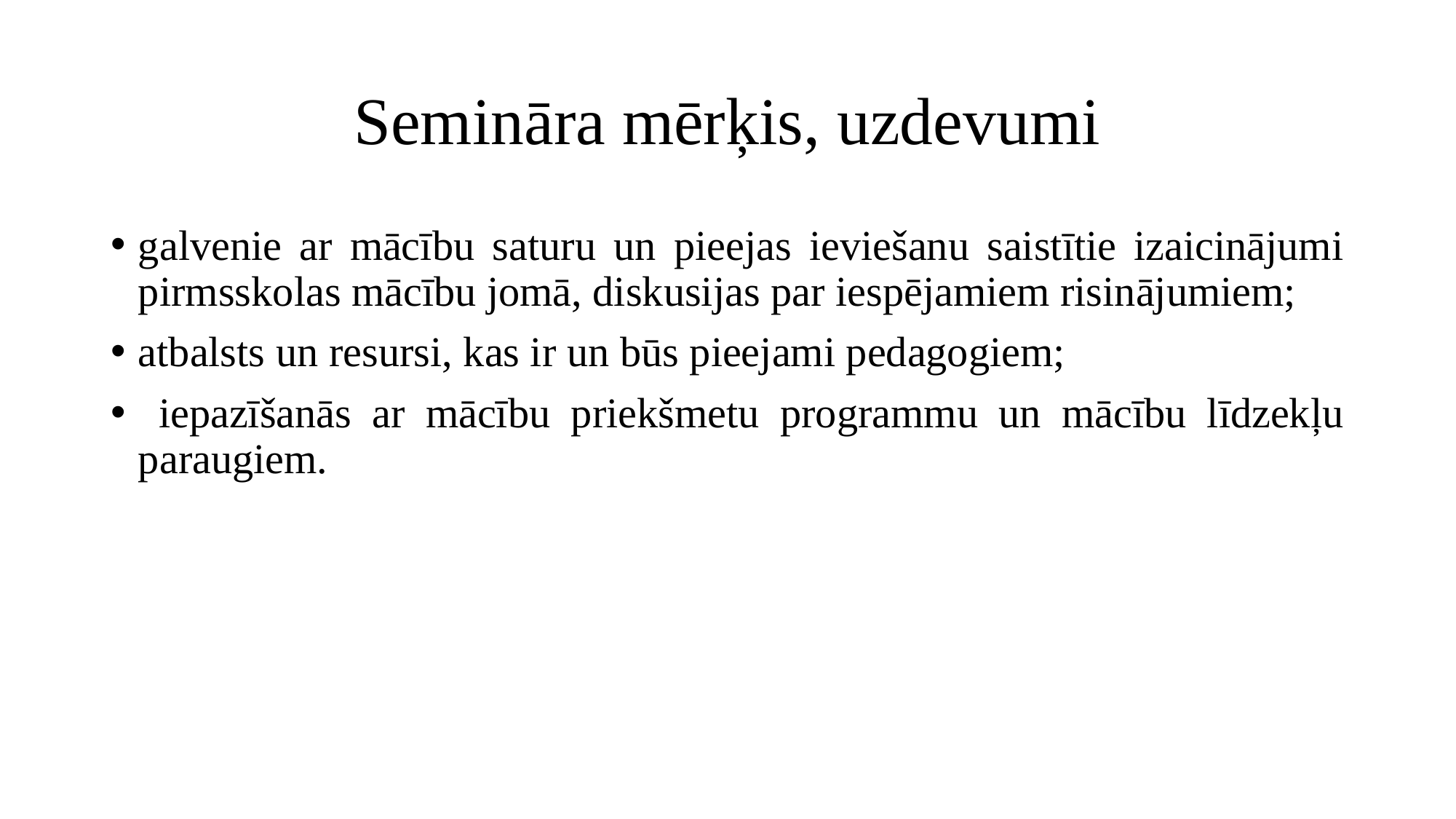

# Semināra mērķis, uzdevumi
galvenie ar mācību saturu un pieejas ieviešanu saistītie izaicinājumi pirmsskolas mācību jomā, diskusijas par iespējamiem risinājumiem;
atbalsts un resursi, kas ir un būs pieejami pedagogiem;
 iepazīšanās ar mācību priekšmetu programmu un mācību līdzekļu paraugiem.